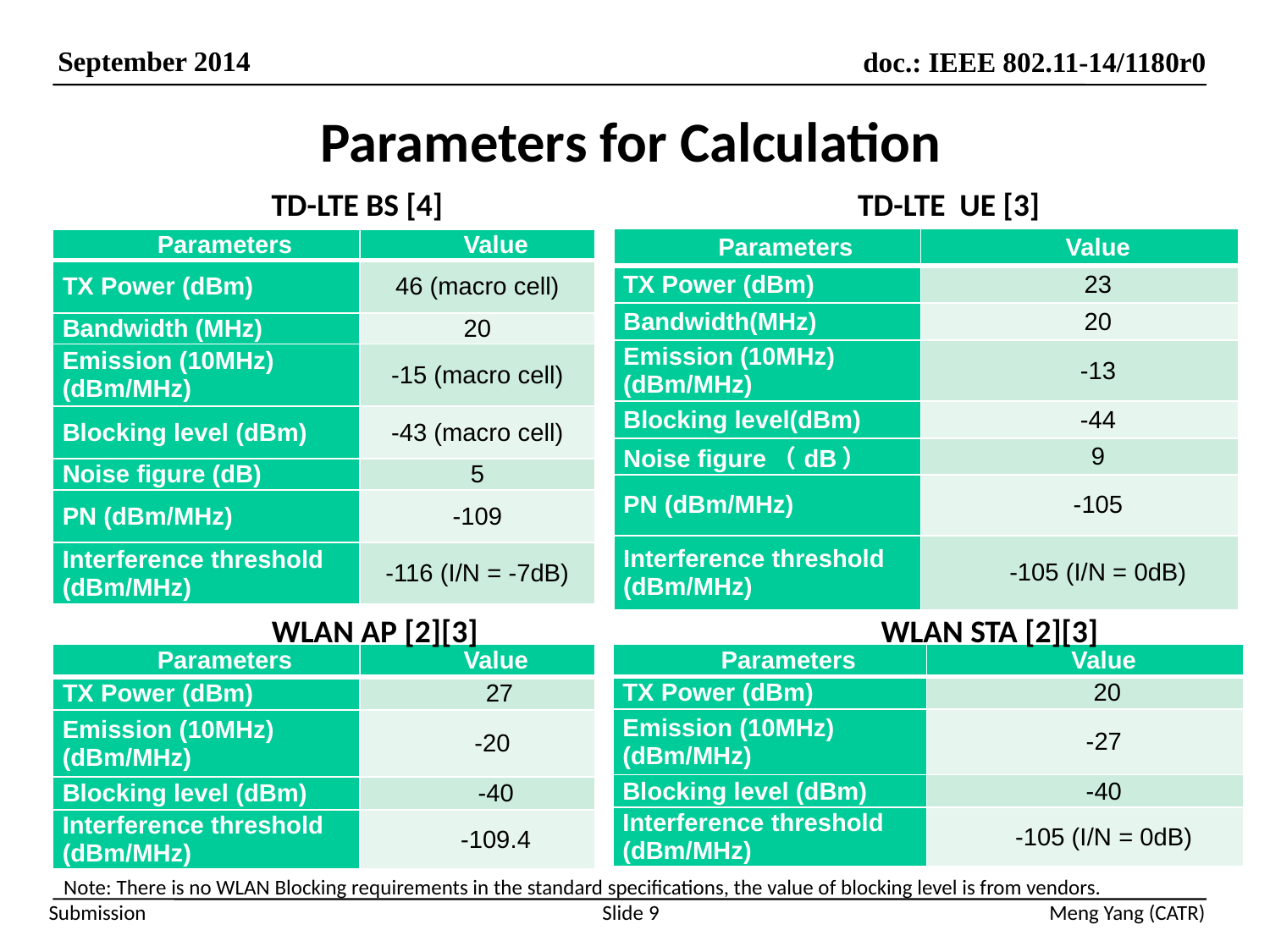

# Parameters for Calculation
TD-LTE BS [4]
TD-LTE  UE [3]
| Parameters | Value |
| --- | --- |
| TX Power (dBm) | 23 |
| Bandwidth(MHz) | 20 |
| Emission (10MHz) (dBm/MHz) | -13 |
| Blocking level(dBm) | -44 |
| Noise figure（dB） | 9 |
| PN (dBm/MHz) | -105 |
| Interference threshold (dBm/MHz) | -105 (I/N = 0dB) |
| Parameters | Value |
| --- | --- |
| TX Power (dBm) | 46 (macro cell) |
| Bandwidth (MHz) | 20 |
| Emission (10MHz) (dBm/MHz) | -15 (macro cell) |
| Blocking level (dBm) | -43 (macro cell) |
| Noise figure (dB) | 5 |
| PN (dBm/MHz) | -109 |
| Interference threshold (dBm/MHz) | -116 (I/N = -7dB) |
WLAN AP [2][3]
WLAN STA [2][3]
| Parameters | Value |
| --- | --- |
| TX Power (dBm) | 20 |
| Emission (10MHz) (dBm/MHz) | -27 |
| Blocking level (dBm) | -40 |
| Interference threshold (dBm/MHz) | -105 (I/N = 0dB) |
| Parameters | Value |
| --- | --- |
| TX Power (dBm) | 27 |
| Emission (10MHz) (dBm/MHz) | -20 |
| Blocking level (dBm) | -40 |
| Interference threshold (dBm/MHz) | -109.4 |
Note: There is no WLAN Blocking requirements in the standard specifications, the value of blocking level is from vendors.
Slide 9